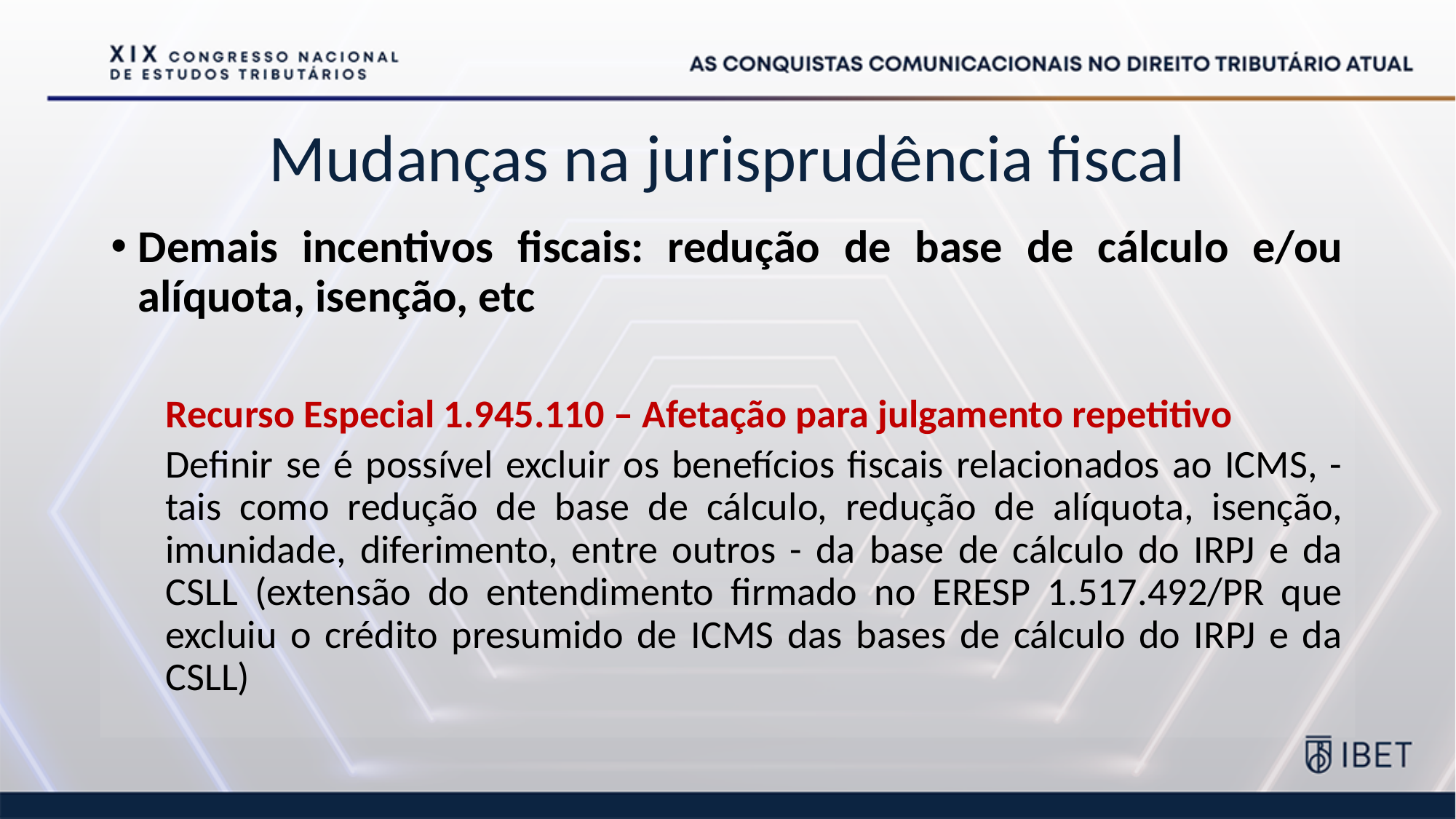

# Mudanças na jurisprudência fiscal
Demais incentivos fiscais: redução de base de cálculo e/ou alíquota, isenção, etc

Recurso Especial 1.945.110 – Afetação para julgamento repetitivo
Definir se é possível excluir os benefícios fiscais relacionados ao ICMS, - tais como redução de base de cálculo, redução de alíquota, isenção, imunidade, diferimento, entre outros - da base de cálculo do IRPJ e da CSLL (extensão do entendimento firmado no ERESP 1.517.492/PR que excluiu o crédito presumido de ICMS das bases de cálculo do IRPJ e da CSLL)